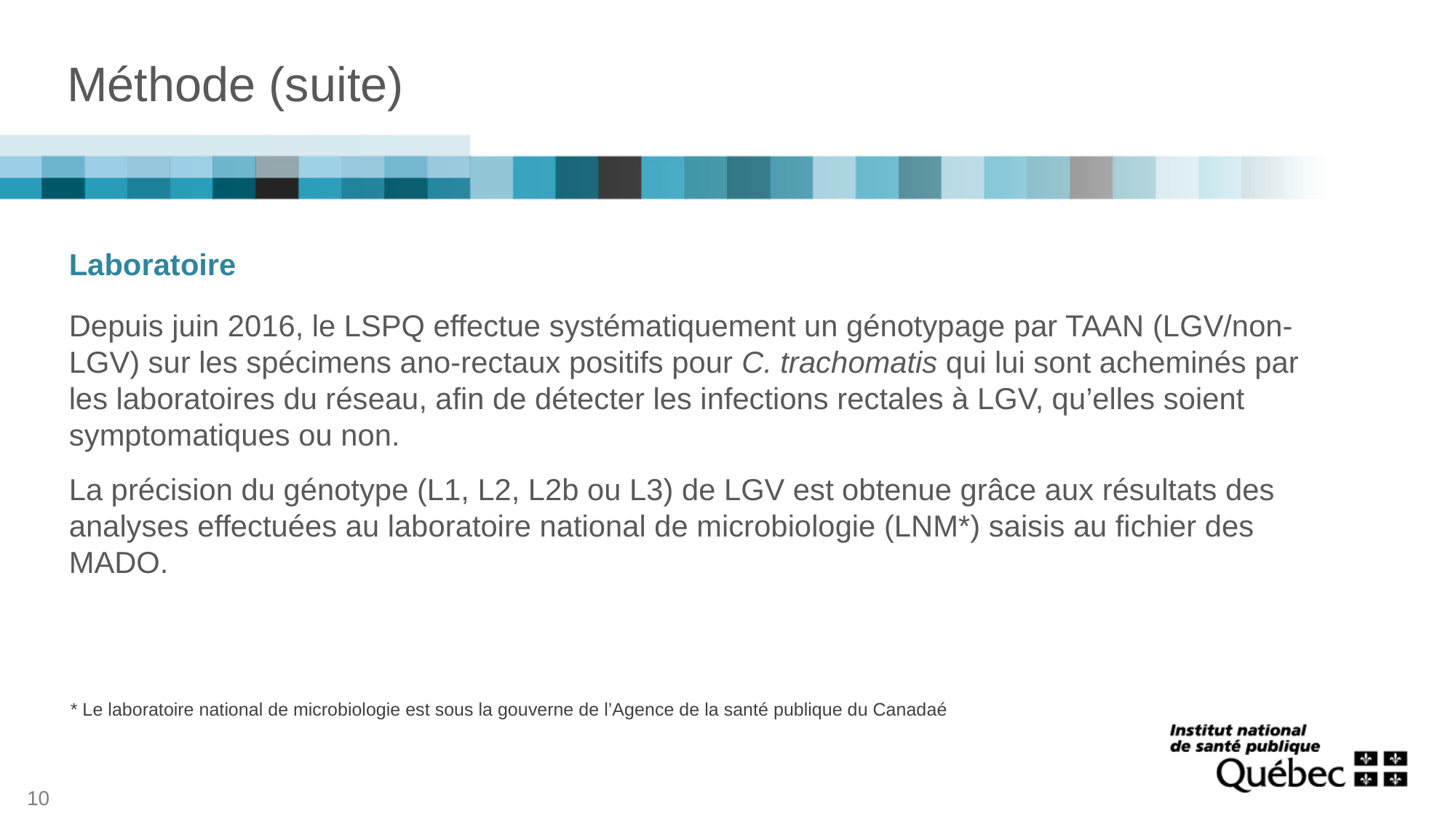

# Méthode (suite)
Laboratoire
Depuis juin 2016, le LSPQ effectue systématiquement un génotypage par TAAN (LGV/non-LGV) sur les spécimens ano-rectaux positifs pour C. trachomatis qui lui sont acheminés par les laboratoires du réseau, afin de détecter les infections rectales à LGV, qu’elles soient symptomatiques ou non.
La précision du génotype (L1, L2, L2b ou L3) de LGV est obtenue grâce aux résultats des analyses effectuées au laboratoire national de microbiologie (LNM*) saisis au fichier des MADO.
* Le laboratoire national de microbiologie est sous la gouverne de l’Agence de la santé publique du Canadaé
10